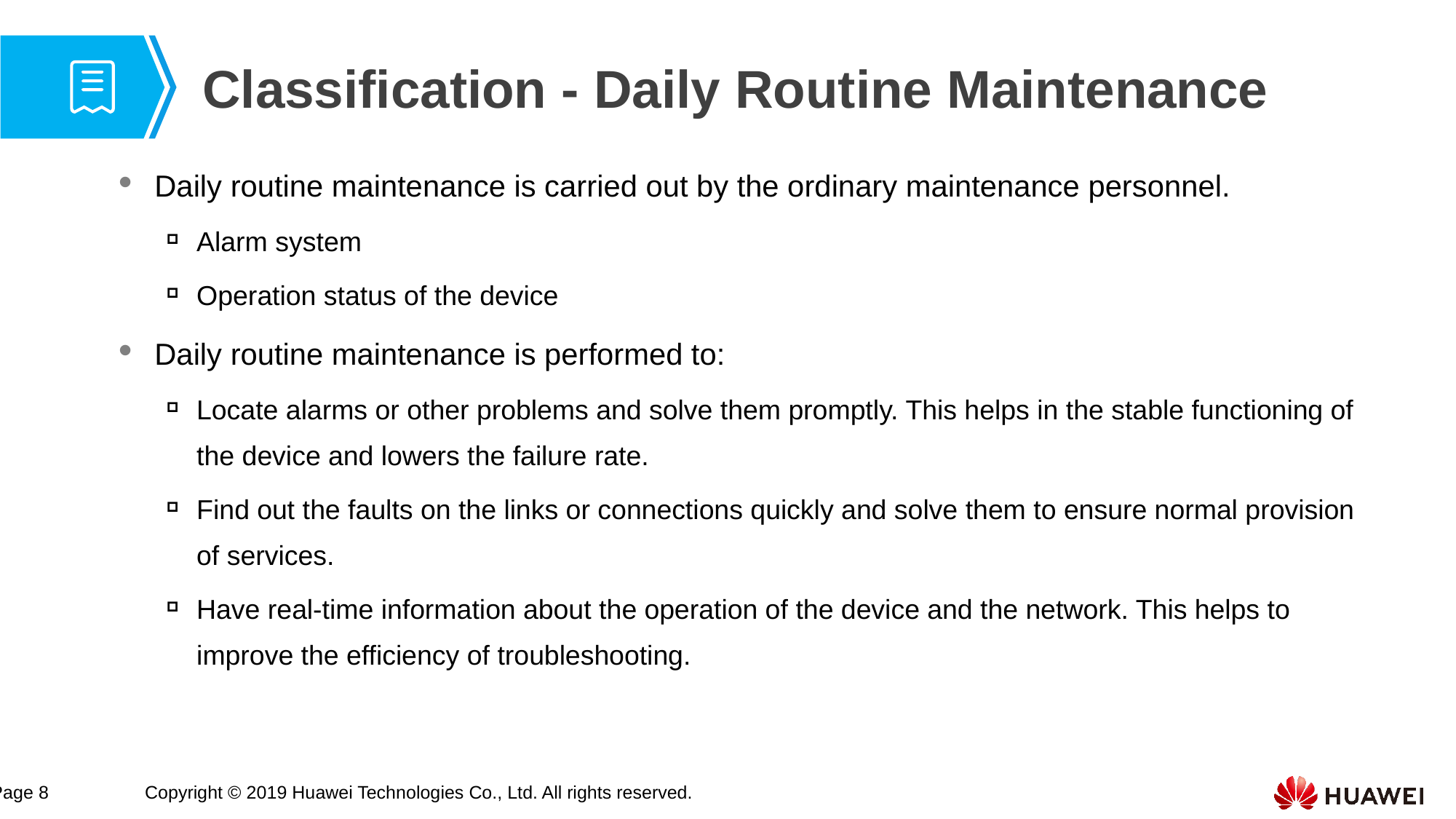

Classification - Daily Routine Maintenance
Daily routine maintenance is carried out by the ordinary maintenance personnel.
Alarm system
Operation status of the device
Daily routine maintenance is performed to:
Locate alarms or other problems and solve them promptly. This helps in the stable functioning of the device and lowers the failure rate.
Find out the faults on the links or connections quickly and solve them to ensure normal provision of services.
Have real-time information about the operation of the device and the network. This helps to improve the efficiency of troubleshooting.